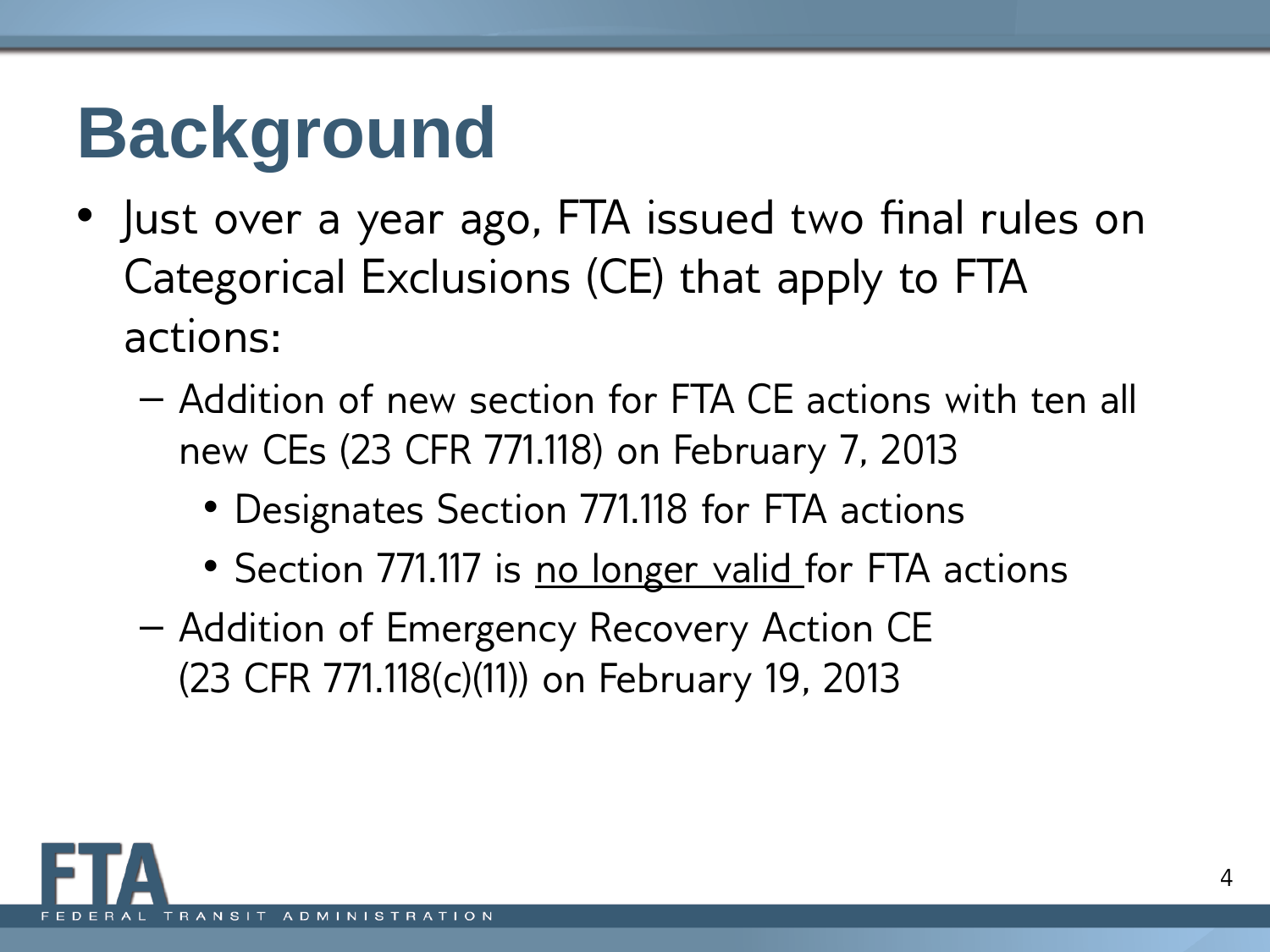

# Background
Just over a year ago, FTA issued two final rules on Categorical Exclusions (CE) that apply to FTA actions:
Addition of new section for FTA CE actions with ten all new CEs (23 CFR 771.118) on February 7, 2013
Designates Section 771.118 for FTA actions
Section 771.117 is no longer valid for FTA actions
Addition of Emergency Recovery Action CE                  (23 CFR 771.118(c)(11)) on February 19, 2013